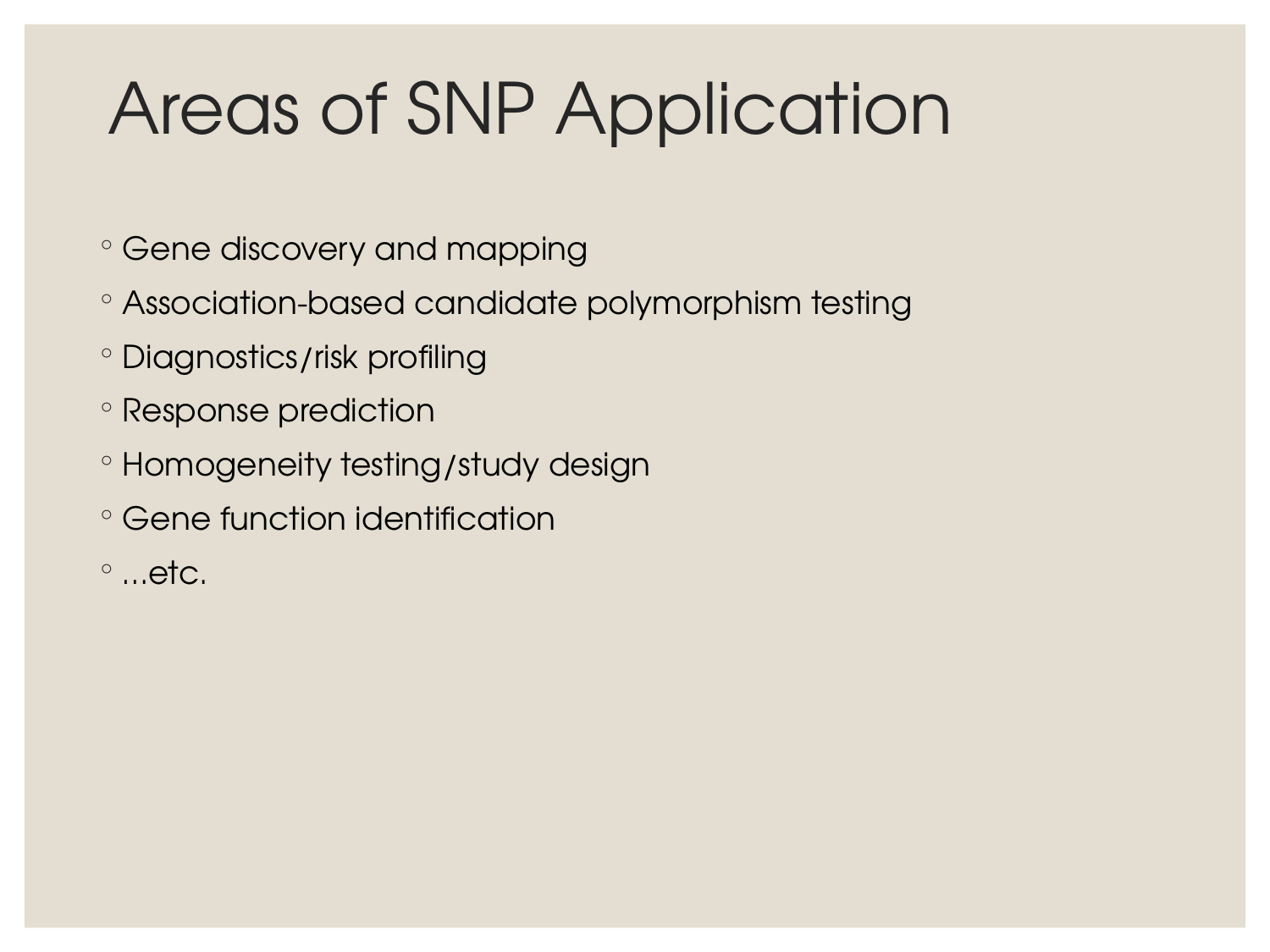

# Areas of SNP Application
Gene discovery and mapping
Association-based candidate polymorphism testing
Diagnostics/risk profiling
Response prediction
Homogeneity testing/study design
Gene function identification
…etc.